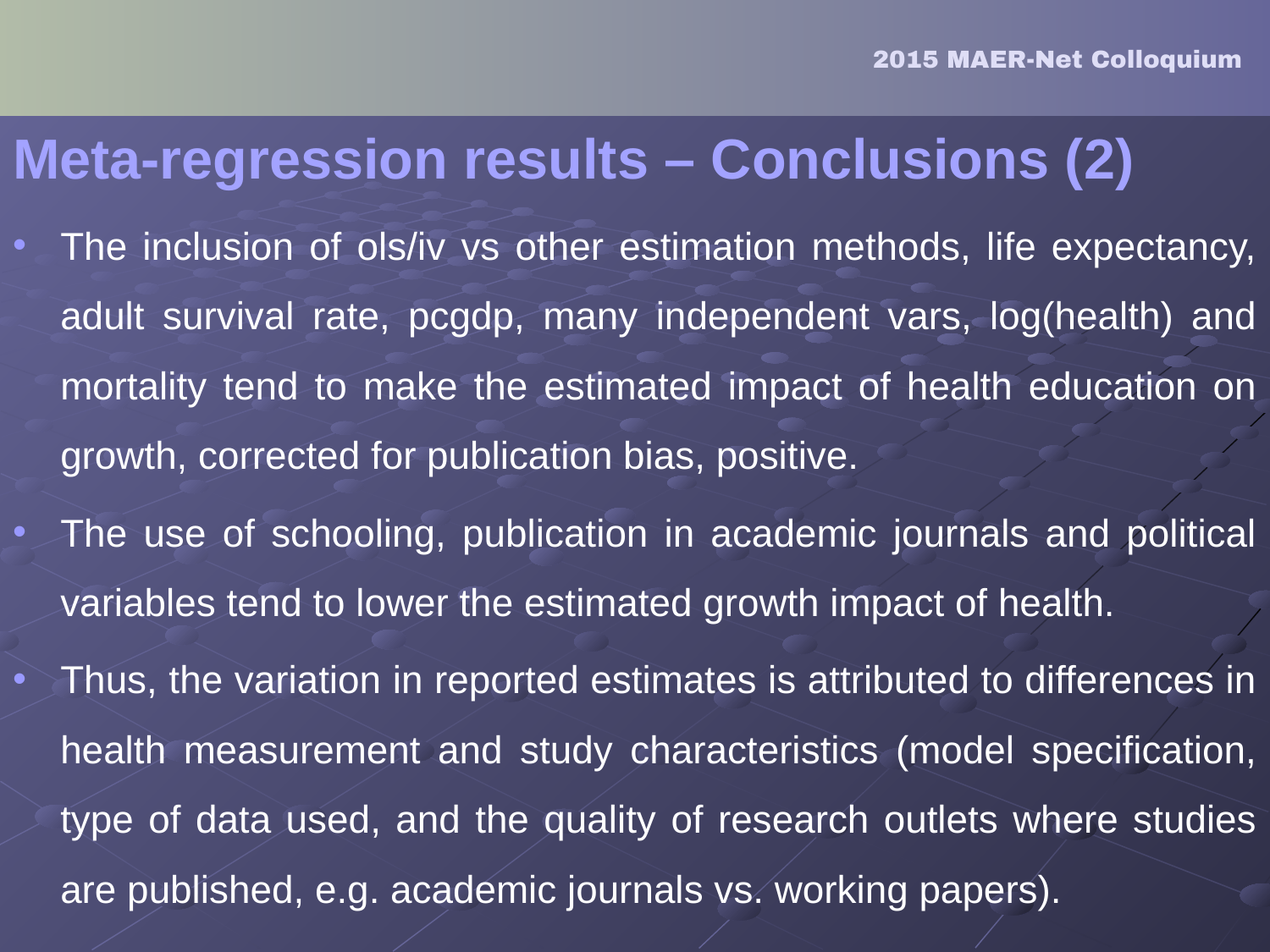

2015 MAER-Net Colloquium
Meta-regression results – Conclusions (2)
The inclusion of ols/iv vs other estimation methods, life expectancy, adult survival rate, pcgdp, many independent vars, log(health) and mortality tend to make the estimated impact of health education on growth, corrected for publication bias, positive.
The use of schooling, publication in academic journals and political variables tend to lower the estimated growth impact of health.
Thus, the variation in reported estimates is attributed to differences in health measurement and study characteristics (model specification, type of data used, and the quality of research outlets where studies are published, e.g. academic journals vs. working papers).